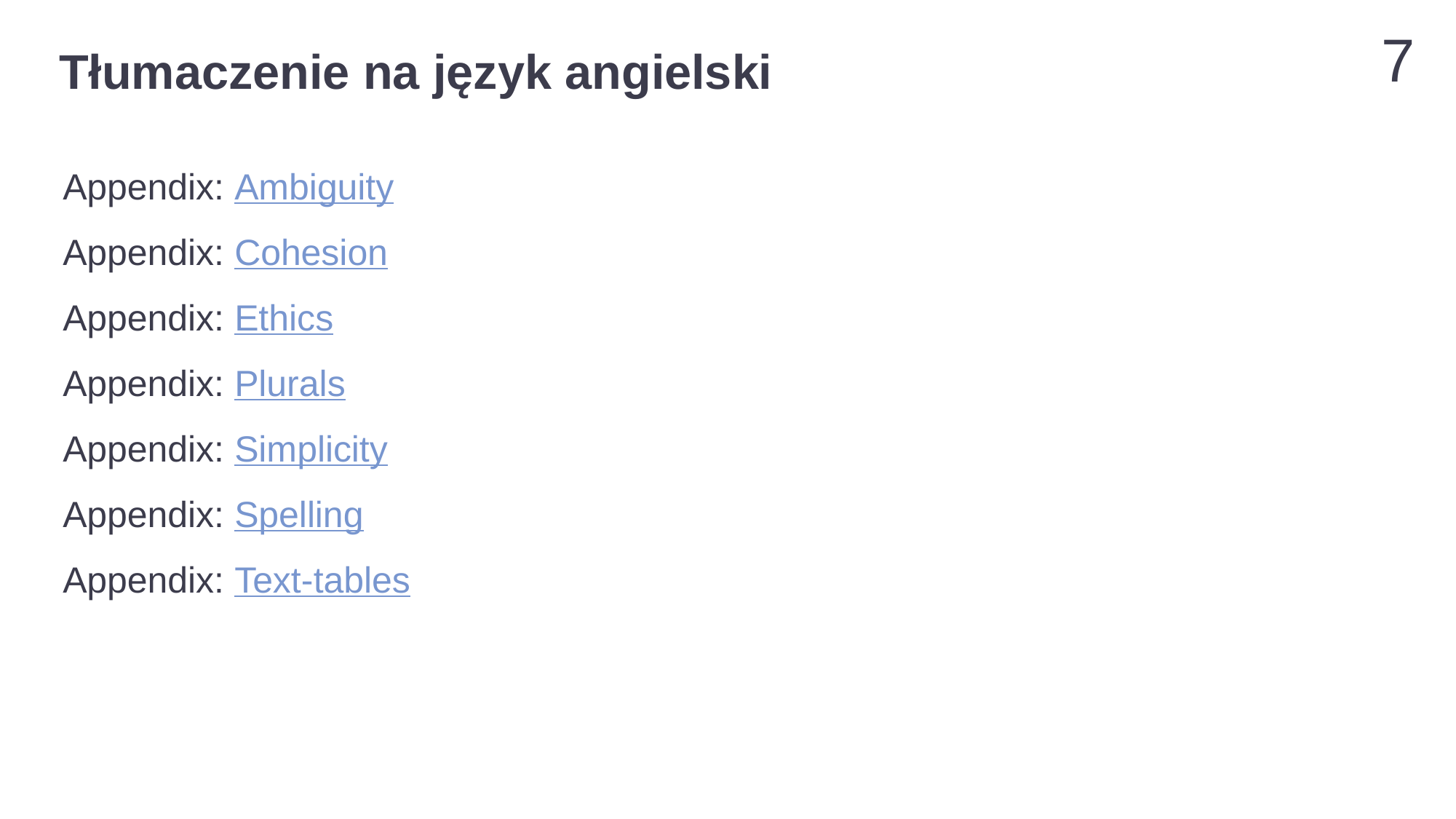

Tłumaczenie na język angielski
7
Appendix: Ambiguity
Appendix: Cohesion
Appendix: Ethics
Appendix: Plurals
Appendix: Simplicity
Appendix: Spelling
Appendix: Text-tables